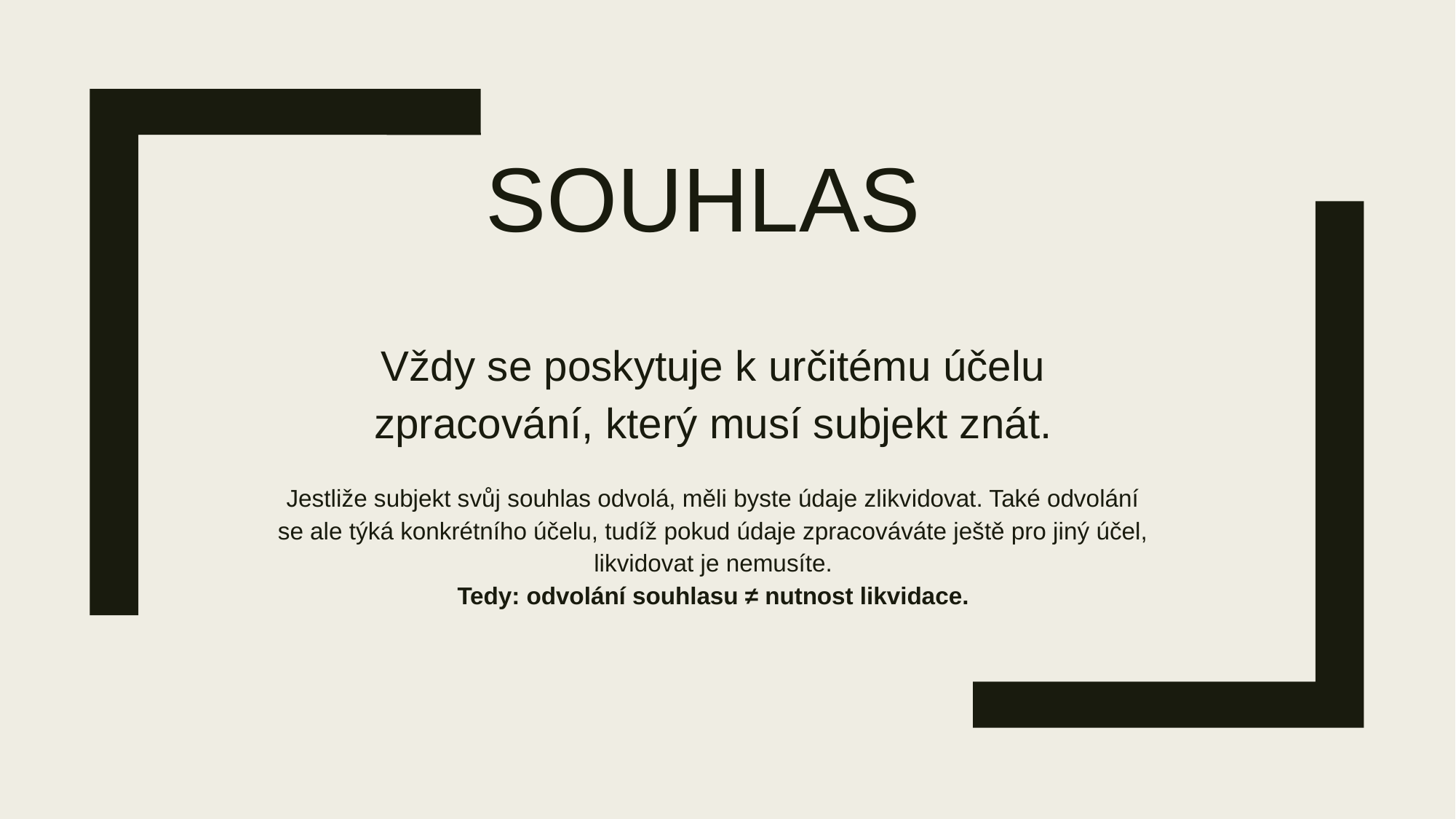

# souhlas
Vždy se poskytuje k určitému účelu zpracování, který musí subjekt znát.

Jestliže subjekt svůj souhlas odvolá, měli byste údaje zlikvidovat. Také odvolání se ale týká konkrétního účelu, tudíž pokud údaje zpracováváte ještě pro jiný účel, likvidovat je nemusíte.
Tedy: odvolání souhlasu ≠ nutnost likvidace.